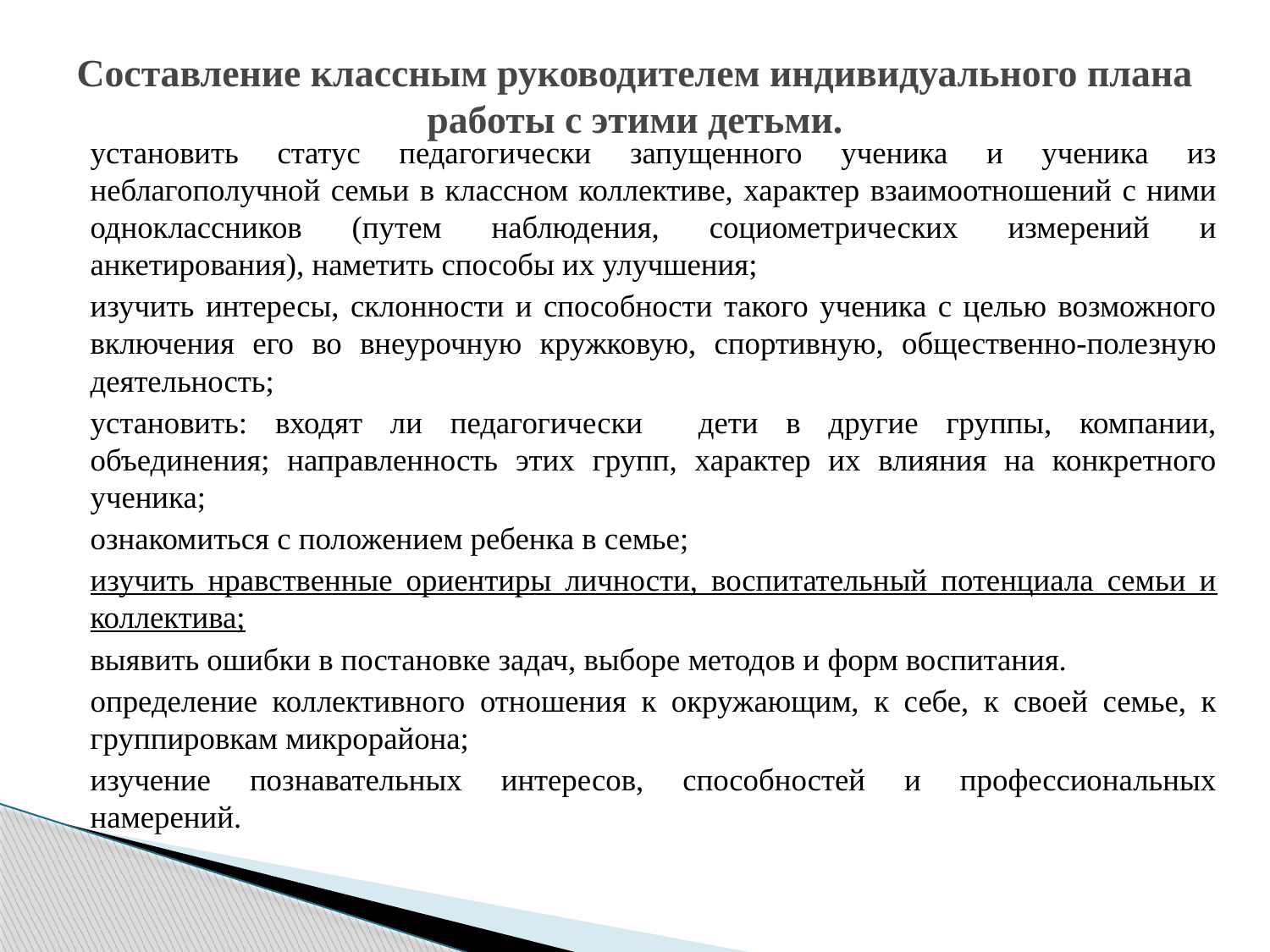

# Составление классным руководителем индивидуального плана работы с этими детьми.
установить статус педагогически запущенного ученика и ученика из неблагополучной семьи в классном коллективе, характер взаимоотношений с ними одноклассников (путем наблюдения, социометрических измерений и анкетирования), наметить способы их улучшения;
изучить интересы, склонности и способности такого ученика с целью возможного включения его во внеурочную кружковую, спортивную, общественно-полезную деятельность;
установить: входят ли педагогически  дети в другие группы, компании, объединения; направленность этих групп, характер их влияния на конкретного ученика;
ознакомиться с положением ребенка в семье;
изучить нравственные ориентиры личности, воспитательный потенциала семьи и коллектива;
выявить ошибки в постановке задач, выборе методов и форм воспитания.
определение коллективного отношения к окружающим, к себе, к своей семье, к группировкам микрорайона;
изучение познавательных интересов, способностей и профессиональных намерений.